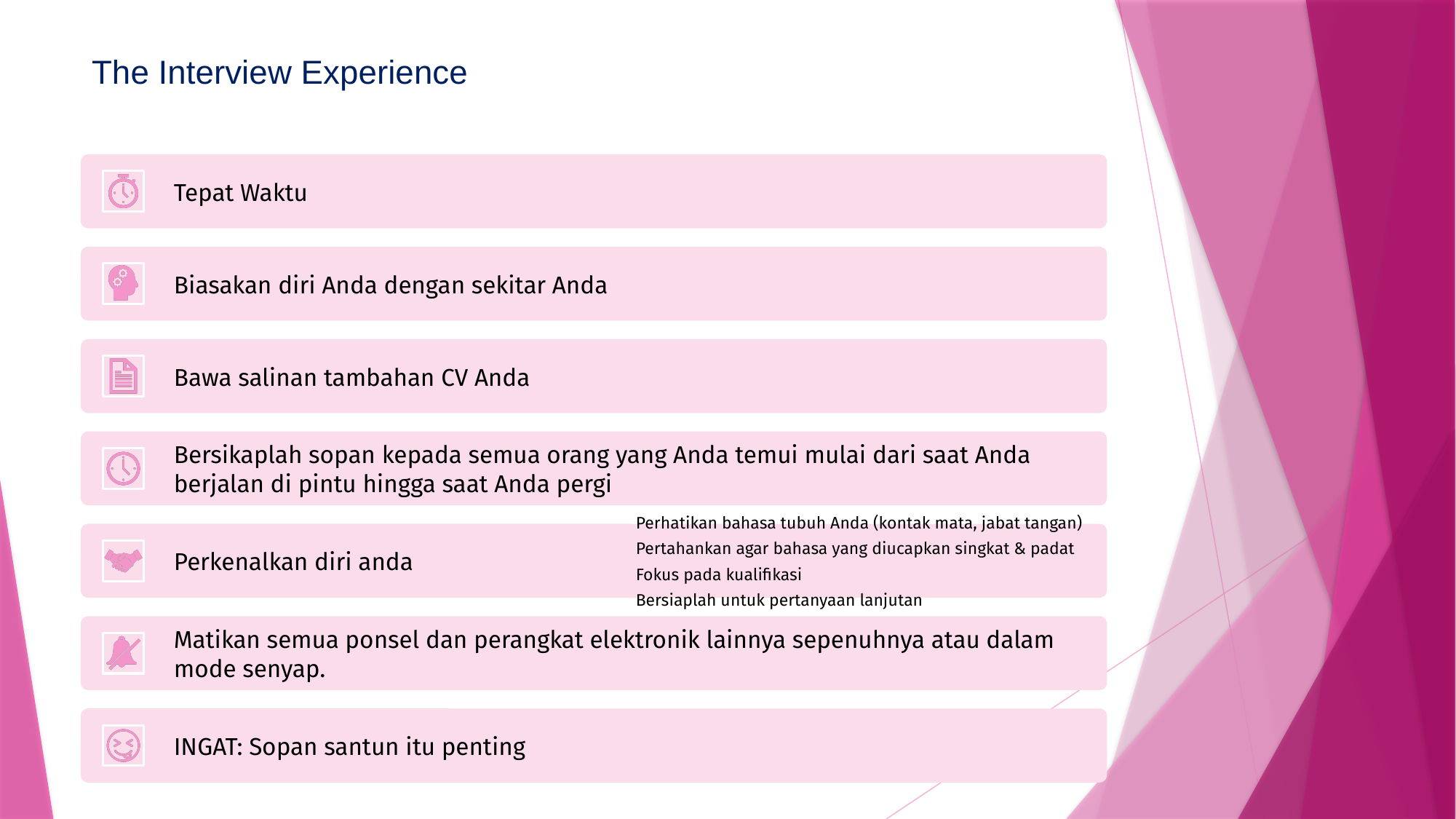

# The Interview Experience
Tepat Waktu
Biasakan diri Anda dengan sekitar Anda
Bawa salinan tambahan CV Anda
Bersikaplah sopan kepada semua orang yang Anda temui mulai dari saat Anda berjalan di pintu hingga saat Anda pergi
Perkenalkan diri anda
Perhatikan bahasa tubuh Anda (kontak mata, jabat tangan)
Pertahankan agar bahasa yang diucapkan singkat & padat
Fokus pada kualifikasi
Bersiaplah untuk pertanyaan lanjutan
Matikan semua ponsel dan perangkat elektronik lainnya sepenuhnya atau dalam mode senyap.
INGAT: Sopan santun itu penting